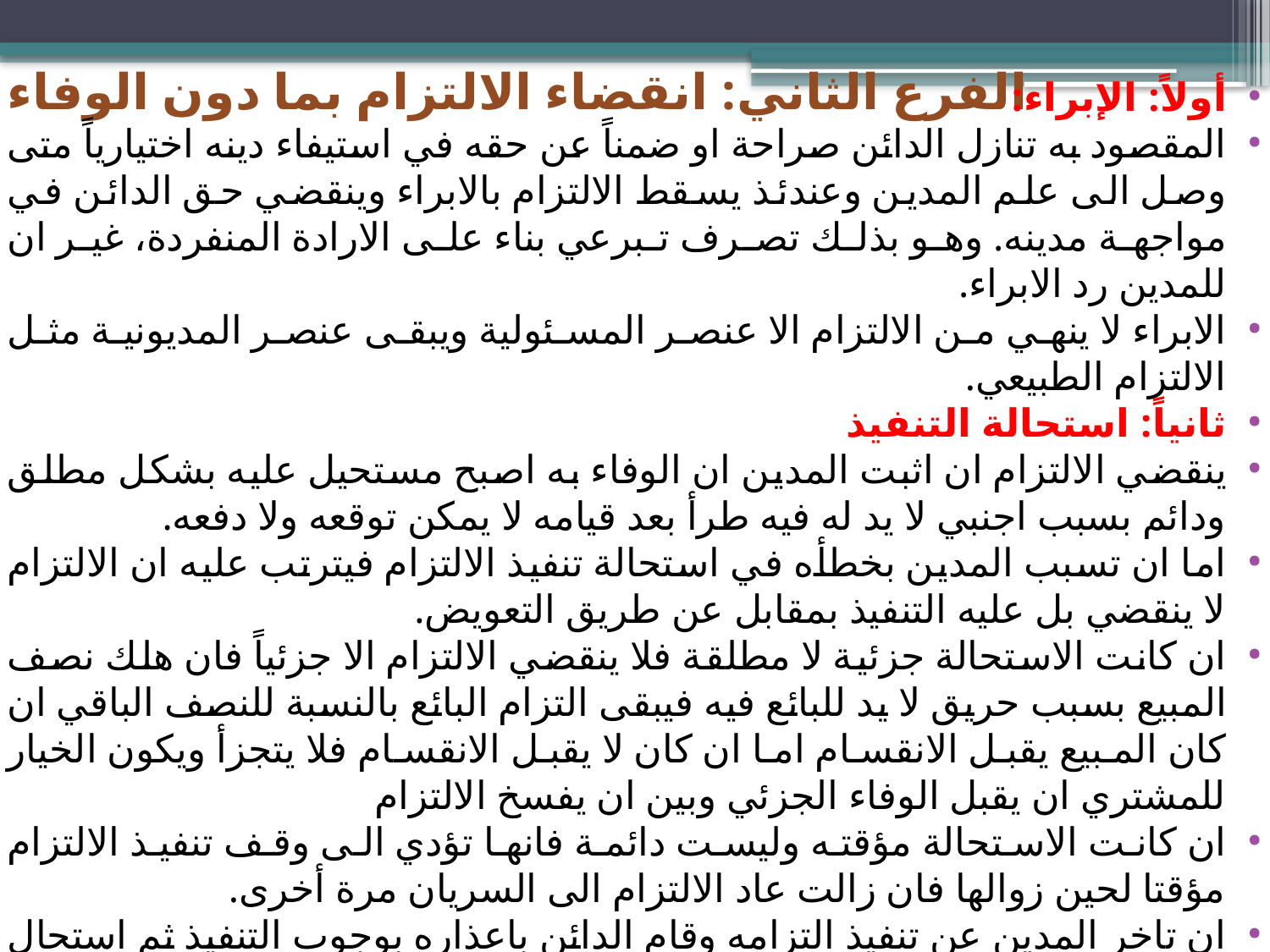

# الفرع الثاني: انقضاء الالتزام بما دون الوفاء
أولاً: الإبراء:
المقصود به تنازل الدائن صراحة او ضمناً عن حقه في استيفاء دينه اختيارياً متى وصل الى علم المدين وعندئذ يسقط الالتزام بالابراء وينقضي حق الدائن في مواجهة مدينه. وهو بذلك تصرف تبرعي بناء على الارادة المنفردة، غير ان للمدين رد الابراء.
الابراء لا ينهي من الالتزام الا عنصر المسئولية ويبقى عنصر المديونية مثل الالتزام الطبيعي.
ثانياً: استحالة التنفيذ
ينقضي الالتزام ان اثبت المدين ان الوفاء به اصبح مستحيل عليه بشكل مطلق ودائم بسبب اجنبي لا يد له فيه طرأ بعد قيامه لا يمكن توقعه ولا دفعه.
اما ان تسبب المدين بخطأه في استحالة تنفيذ الالتزام فيترتب عليه ان الالتزام لا ينقضي بل عليه التنفيذ بمقابل عن طريق التعويض.
ان كانت الاستحالة جزئية لا مطلقة فلا ينقضي الالتزام الا جزئياً فان هلك نصف المبيع بسبب حريق لا يد للبائع فيه فيبقى التزام البائع بالنسبة للنصف الباقي ان كان المبيع يقبل الانقسام اما ان كان لا يقبل الانقسام فلا يتجزأ ويكون الخيار للمشتري ان يقبل الوفاء الجزئي وبين ان يفسخ الالتزام
ان كانت الاستحالة مؤقته وليست دائمة فانها تؤدي الى وقف تنفيذ الالتزام مؤقتا لحين زوالها فان زالت عاد الالتزام الى السريان مرة أخرى.
ان تاخر المدين عن تنفيذ التزامه وقام الدائن باعذاره بوجوب التنفيذ ثم استحال التنفيذ بسبب اجنبي فلا ينقضي الالتزام قانوناً.
ان خطا المدين المتضامن بالنسبة لباقي المدينين المتضامنين مما يرتب استحالة التنفيذ فان الخطا يرتب انقضاء الالتزام بالنسبة لبقية المدينين اما المتسبب بالخطا فيكون وحده مسئول عن التعويض.